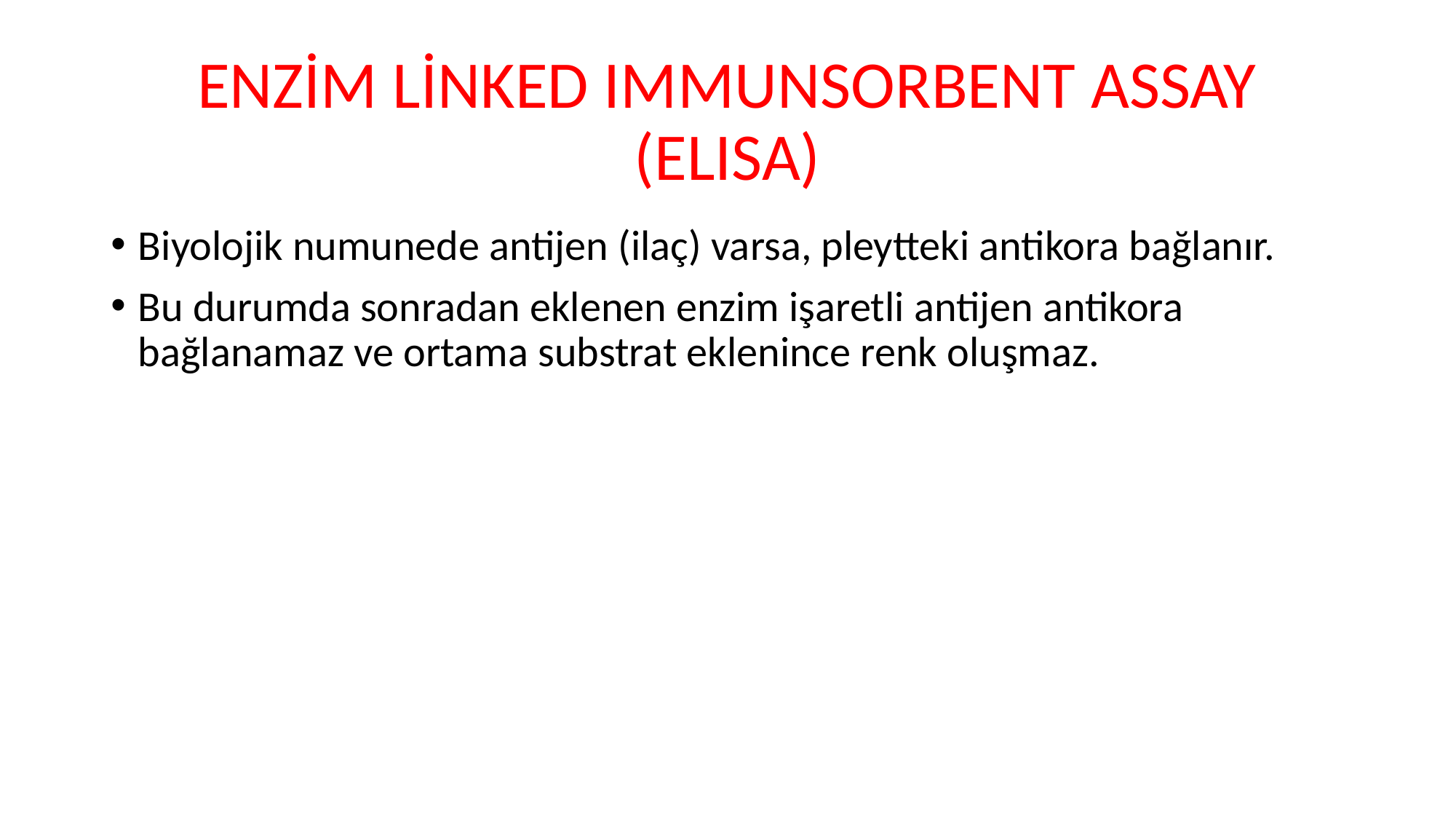

# ENZİM LİNKED IMMUNSORBENT ASSAY (ELISA)
Biyolojik numunede antijen (ilaç) varsa, pleytteki antikora bağlanır.
Bu durumda sonradan eklenen enzim işaretli antijen antikora bağlanamaz ve ortama substrat eklenince renk oluşmaz.